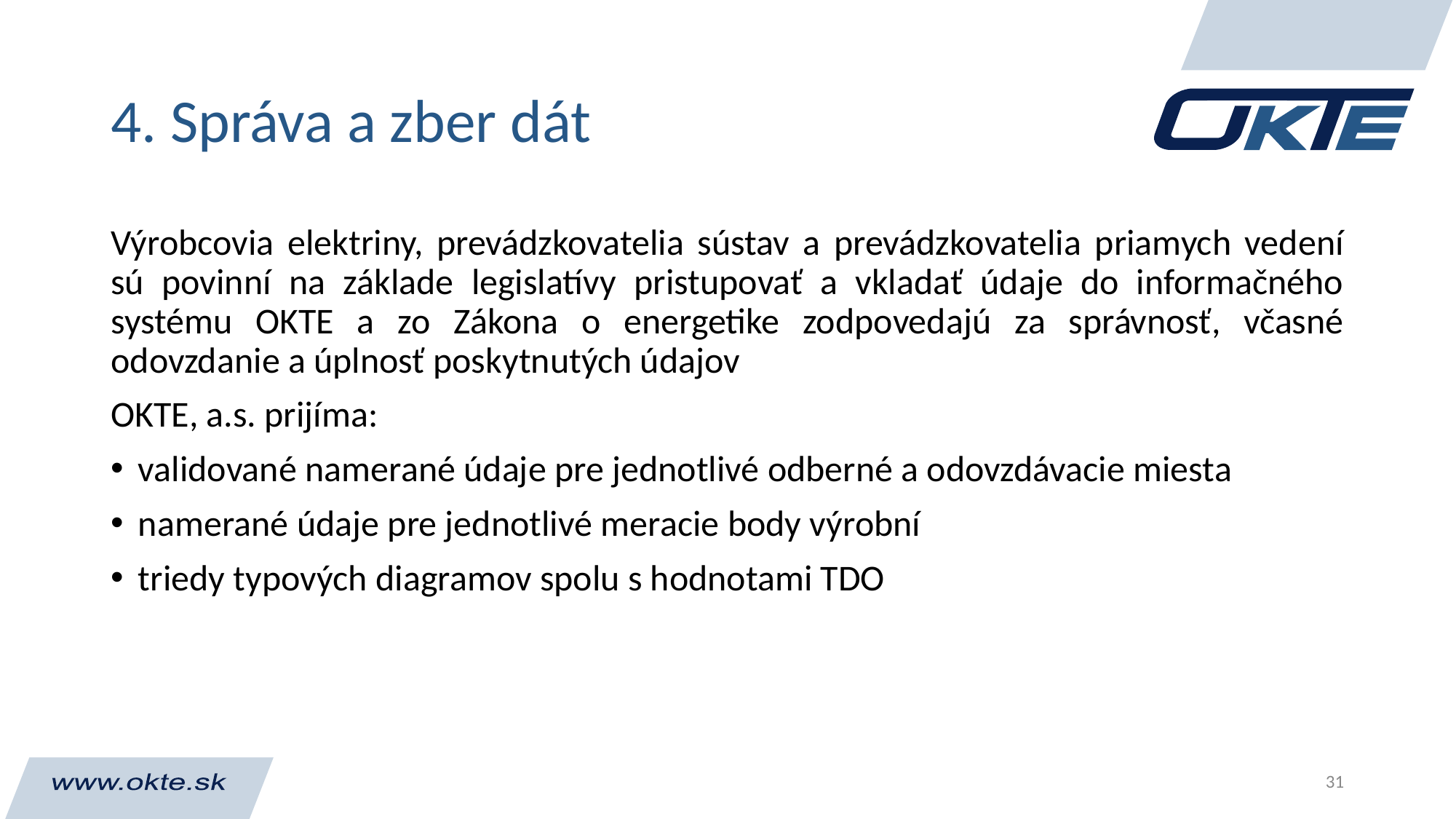

# 4. Správa a zber dát
Výrobcovia elektriny, prevádzkovatelia sústav a prevádzkovatelia priamych vedení sú povinní na základe legislatívy pristupovať a vkladať údaje do informačného systému OKTE a zo Zákona o energetike zodpovedajú za správnosť, včasné odovzdanie a úplnosť poskytnutých údajov
OKTE, a.s. prijíma:
validované namerané údaje pre jednotlivé odberné a odovzdávacie miesta
namerané údaje pre jednotlivé meracie body výrobní
triedy typových diagramov spolu s hodnotami TDO
31